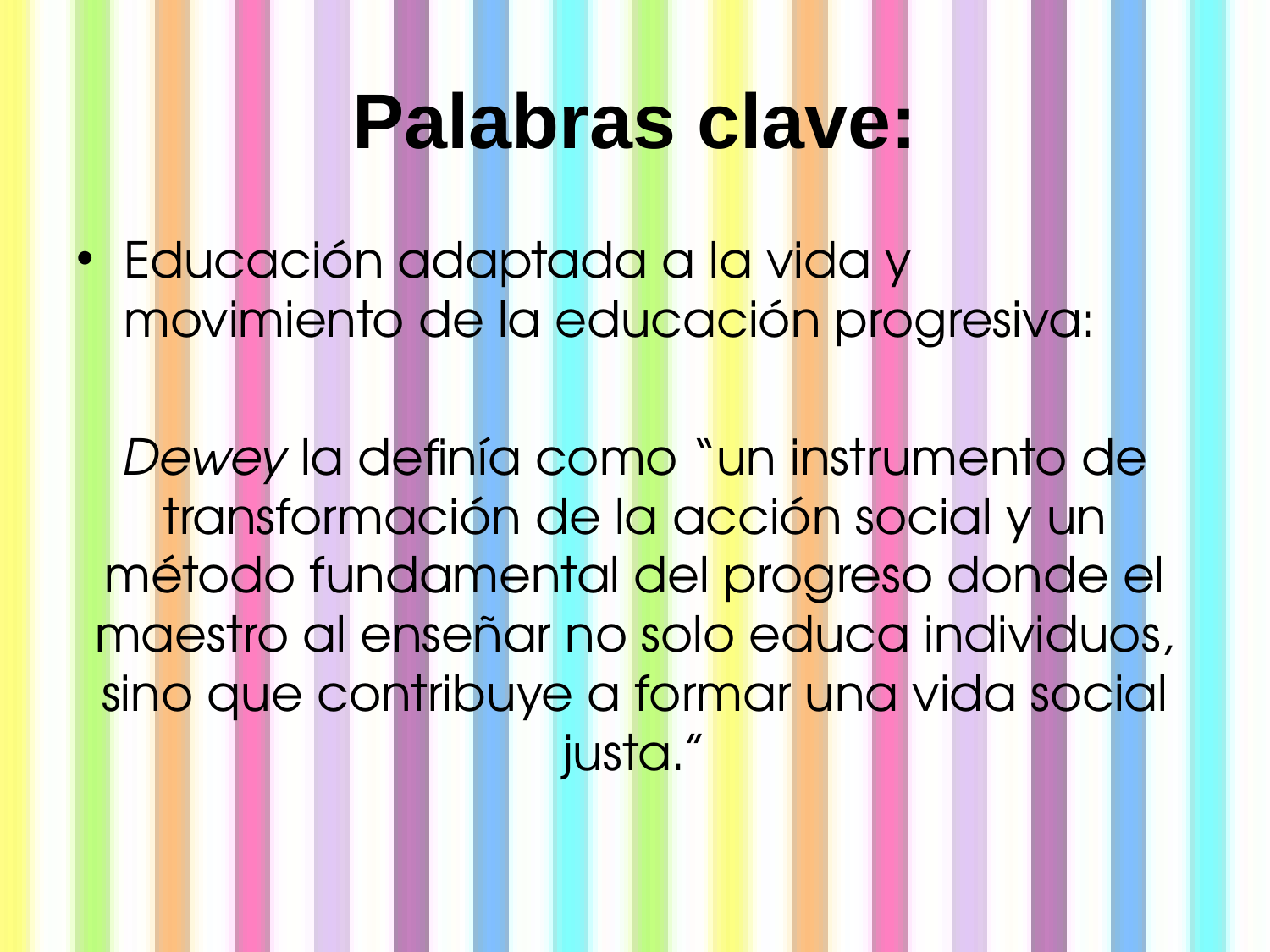

# Palabras clave:
Educación adaptada a la vida y movimiento de la educación progresiva:

Dewey la definía como “un instrumento de transformación de la acción social y un método fundamental del progreso donde el maestro al enseñar no solo educa individuos, sino que contribuye a formar una vida social justa.”